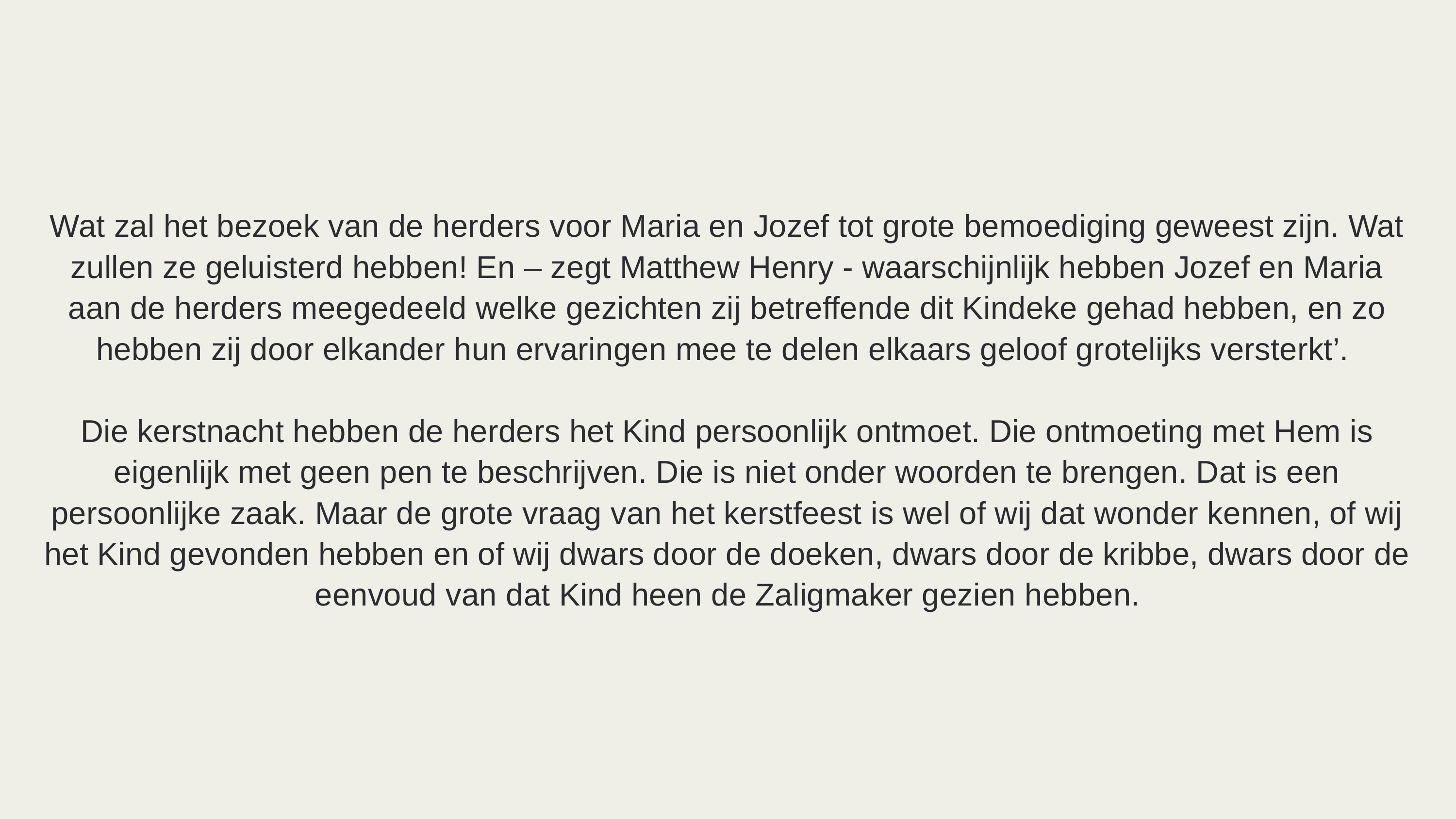

Wat zal het bezoek van de herders voor Maria en Jozef tot grote bemoediging geweest zijn. Wat zullen ze geluisterd hebben! En – zegt Matthew Henry - waarschijnlijk hebben Jozef en Maria aan de herders meegedeeld welke gezichten zij betreffende dit Kindeke gehad hebben, en zo hebben zij door elkander hun ervaringen mee te delen elkaars geloof grotelijks versterkt’.

Die kerstnacht hebben de herders het Kind persoonlijk ontmoet. Die ontmoeting met Hem is eigenlijk met geen pen te beschrijven. Die is niet onder woorden te brengen. Dat is een persoonlijke zaak. Maar de grote vraag van het kerstfeest is wel of wij dat wonder kennen, of wij het Kind gevonden hebben en of wij dwars door de doeken, dwars door de kribbe, dwars door de eenvoud van dat Kind heen de Zaligmaker gezien hebben.